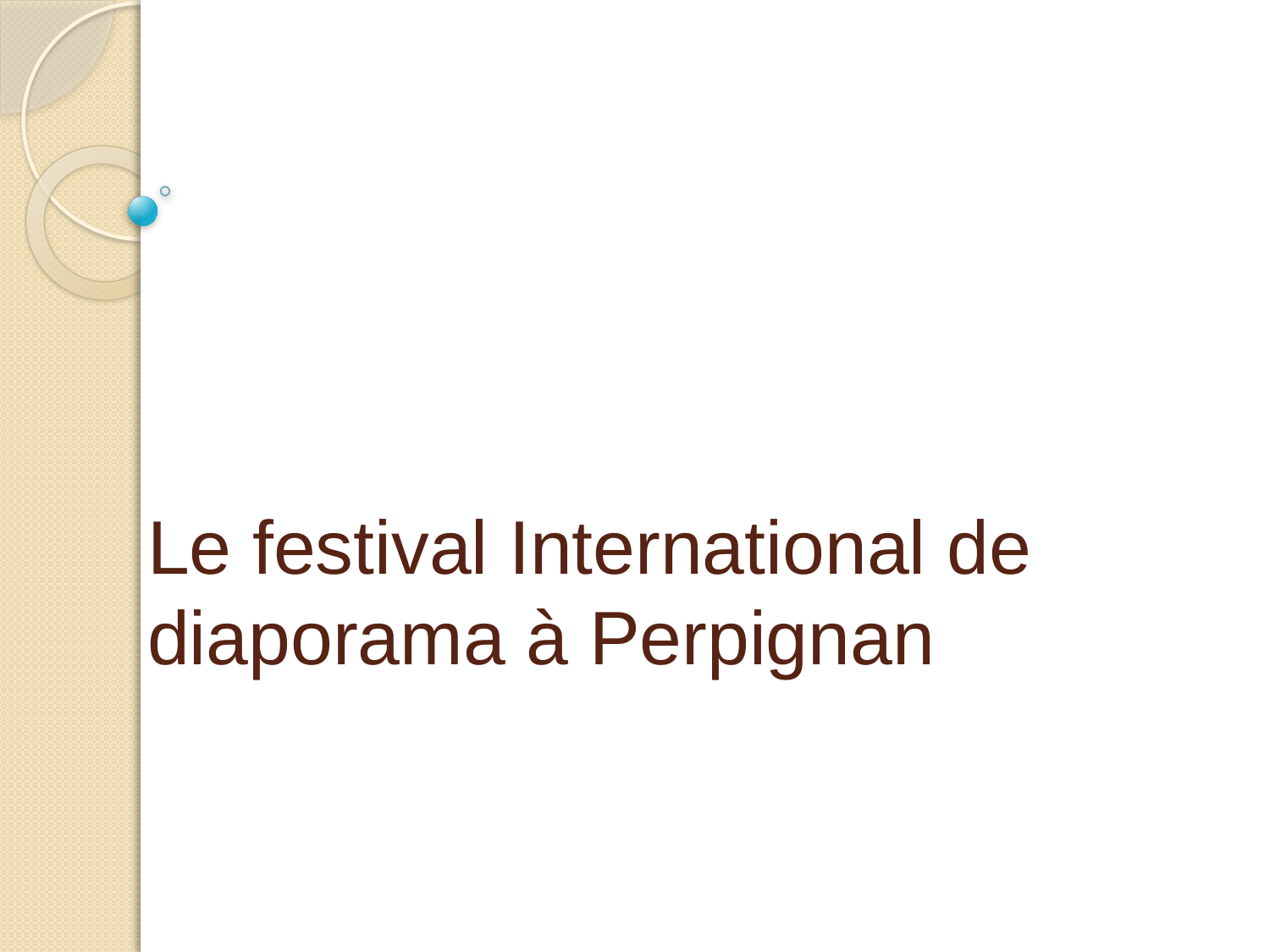

# Le festival International de diaporama à Perpignan